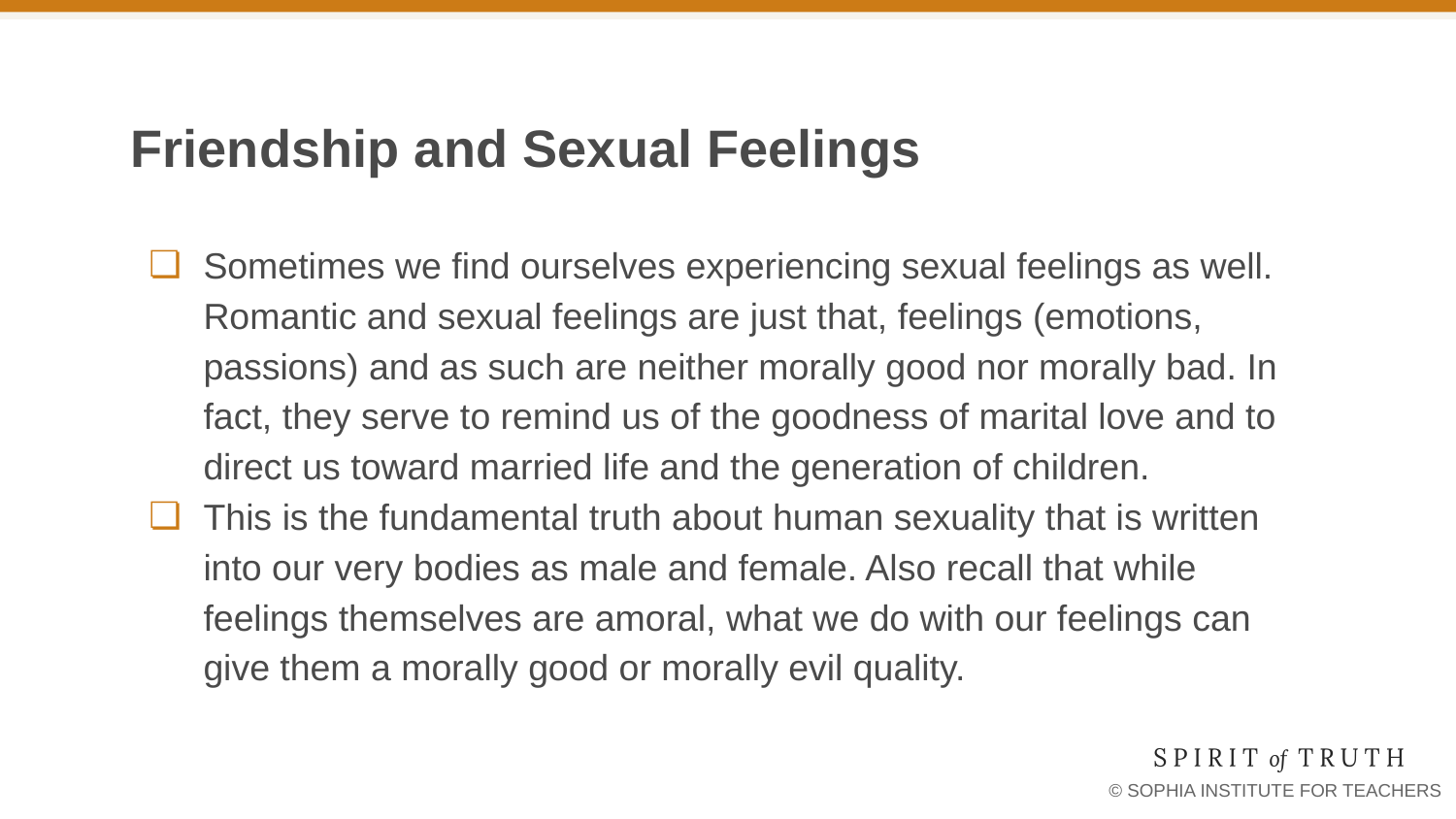

# Friendship and Sexual Feelings
Sometimes we find ourselves experiencing sexual feelings as well. Romantic and sexual feelings are just that, feelings (emotions, passions) and as such are neither morally good nor morally bad. In fact, they serve to remind us of the goodness of marital love and to direct us toward married life and the generation of children.
This is the fundamental truth about human sexuality that is written into our very bodies as male and female. Also recall that while feelings themselves are amoral, what we do with our feelings can give them a morally good or morally evil quality.